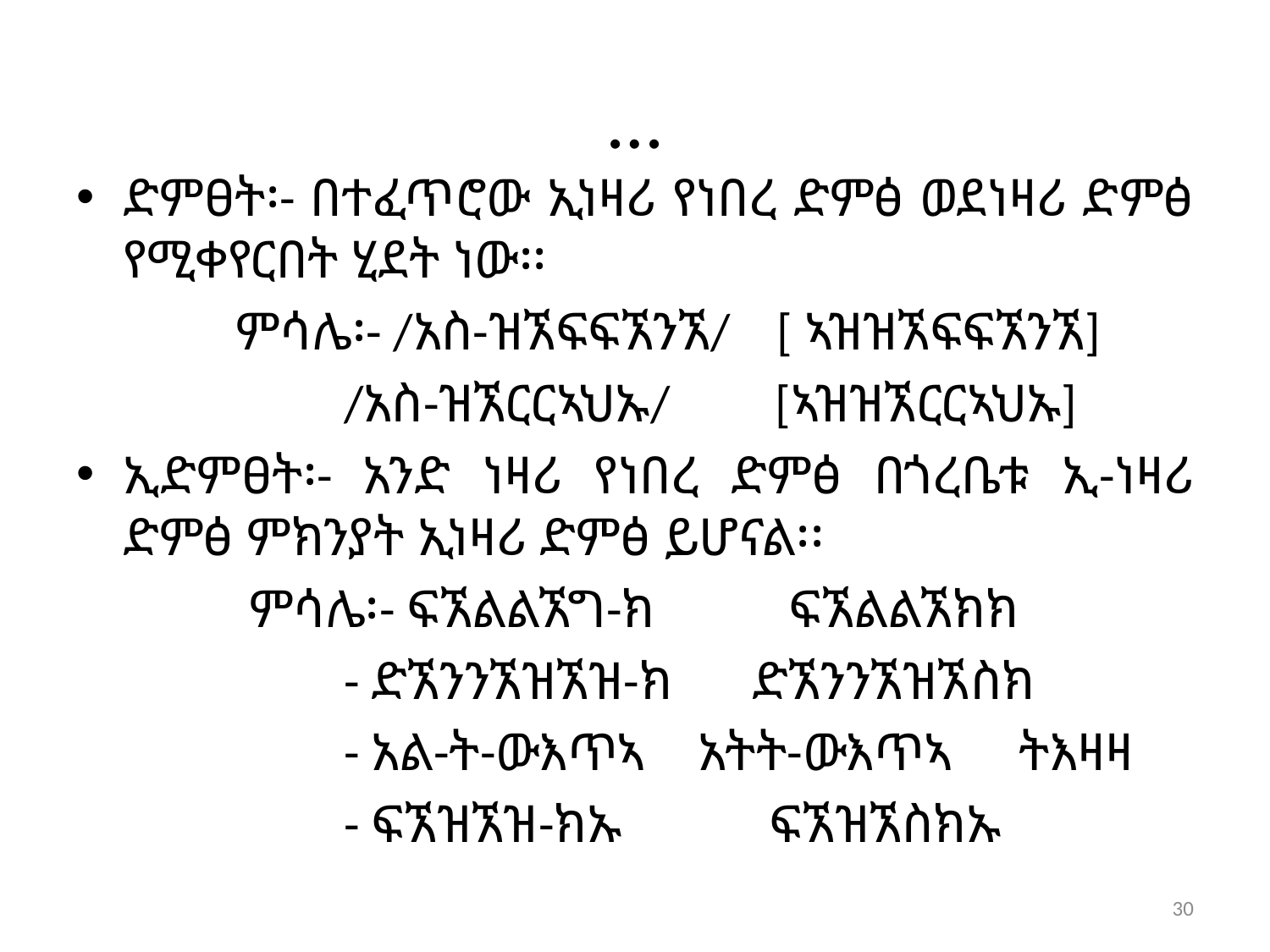

# …
ድምፀት፡- በተፈጥሮው ኢነዛሪ የነበረ ድምፅ ወደነዛሪ ድምፅ የሚቀየርበት ሂደት ነው፡፡
            ምሳሌ፡- /አስ-ዝኧፍፍኧንኧ/    [ ኣዝዝኧፍፍኧንኧ]
                       /አስ-ዝኧርርኣህኡ/         [ኣዝዝኧርርኣህኡ]
ኢድምፀት፡- አንድ ነዛሪ የነበረ ድምፅ በጎረቤቱ ኢ-ነዛሪ ድምፅ ምክንያት ኢነዛሪ ድምፅ ይሆናል፡፡
             ምሳሌ፡- ፍኧልልኧግ-ክ          ፍኧልልኧክክ
                       - ድኧንንኧዝኧዝ-ክ      ድኧንንኧዝኧስክ
                       - አል-ት-ውእጥኣ    አትት-ውእጥኣ     ትእዛዛ
                       - ፍኧዝኧዝ-ክኡ           ፍኧዝኧስክኡ

30